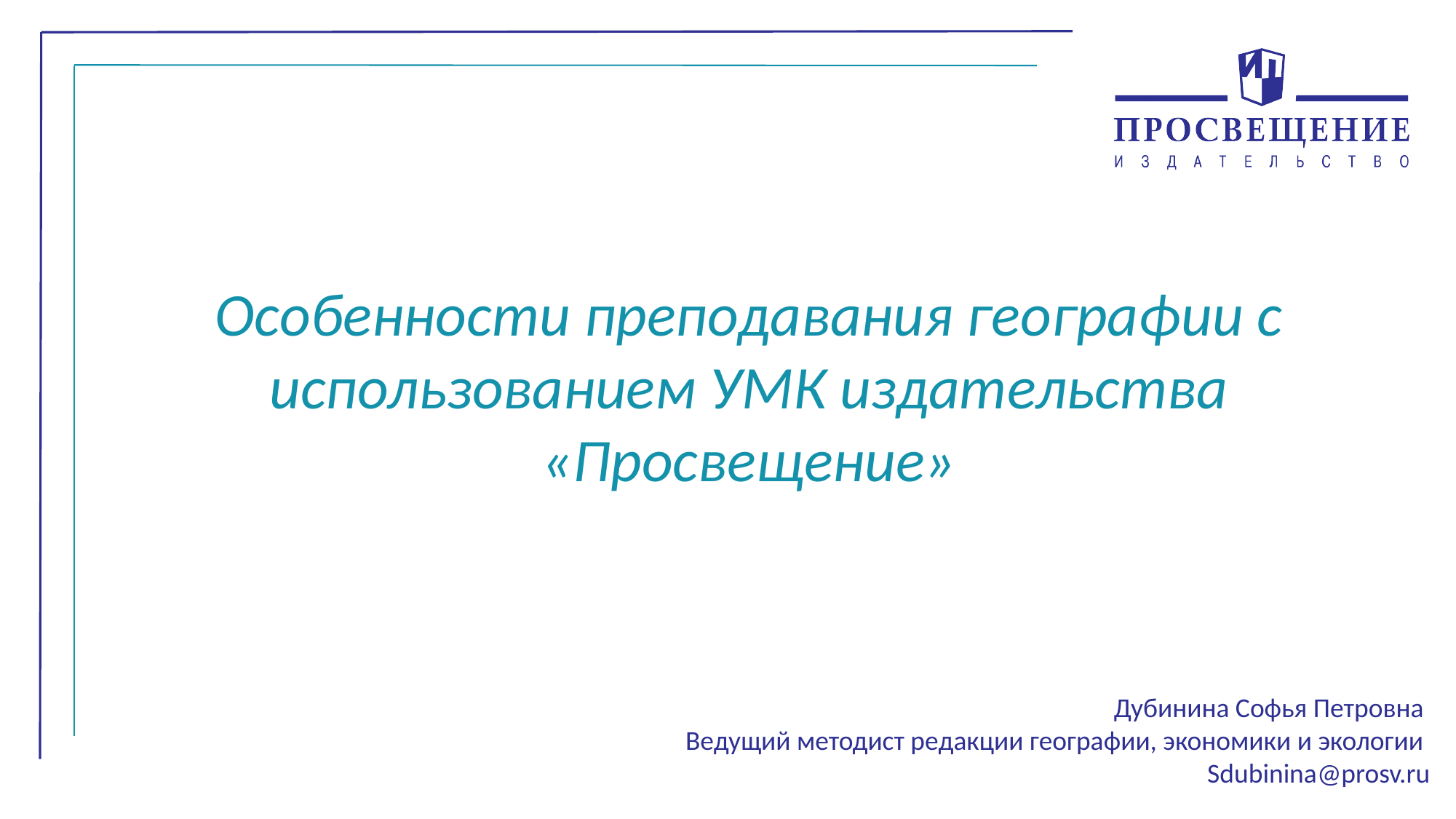

Особенности преподавания географии с использованием УМК издательства «Просвещение»
Дубинина Софья Петровна
Ведущий методист редакции географии, экономики и экологии
Sdubinina@prosv.ru